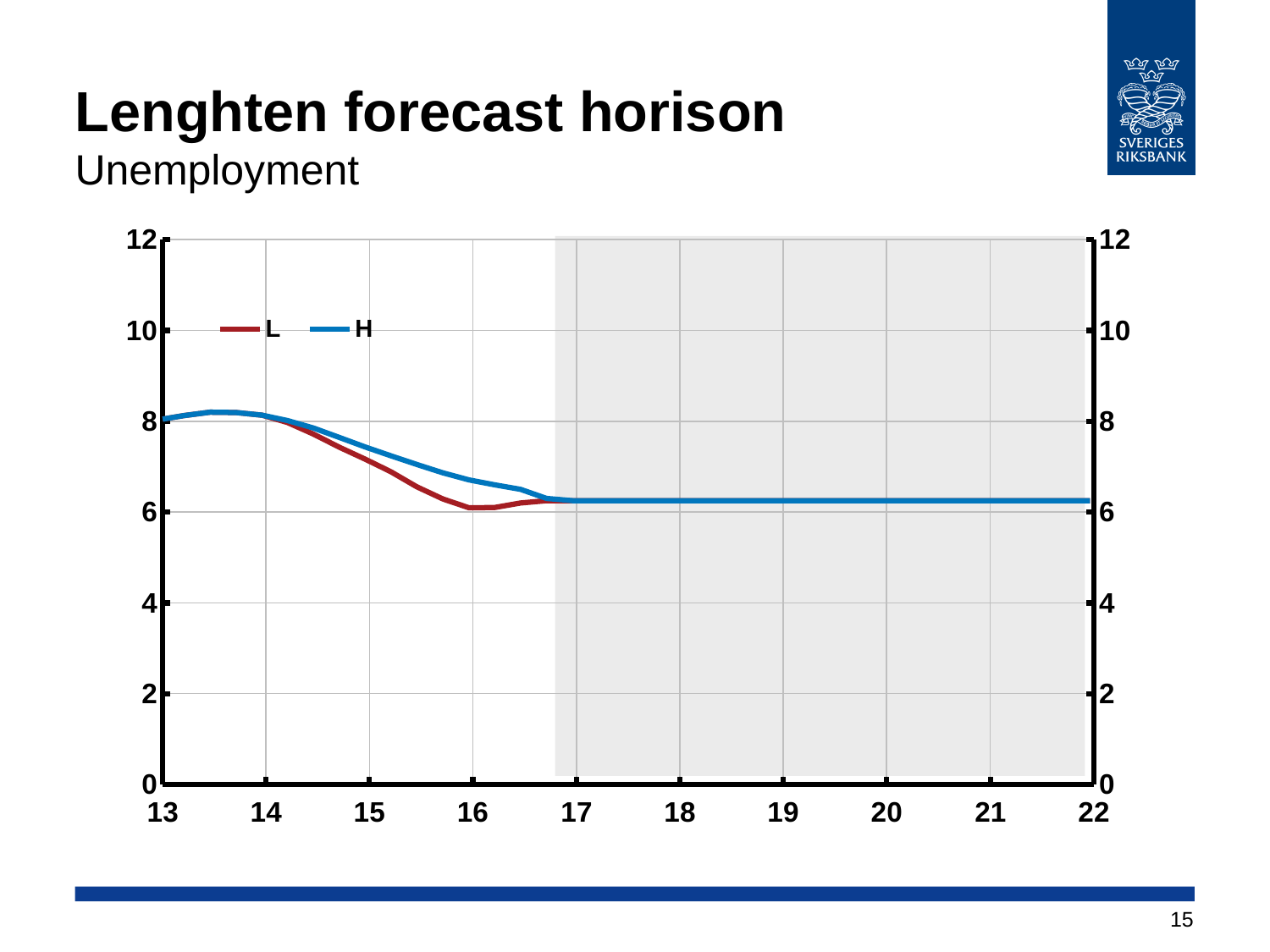

# Lenghten forecast horison Unemployment

[unsupported chart]

15